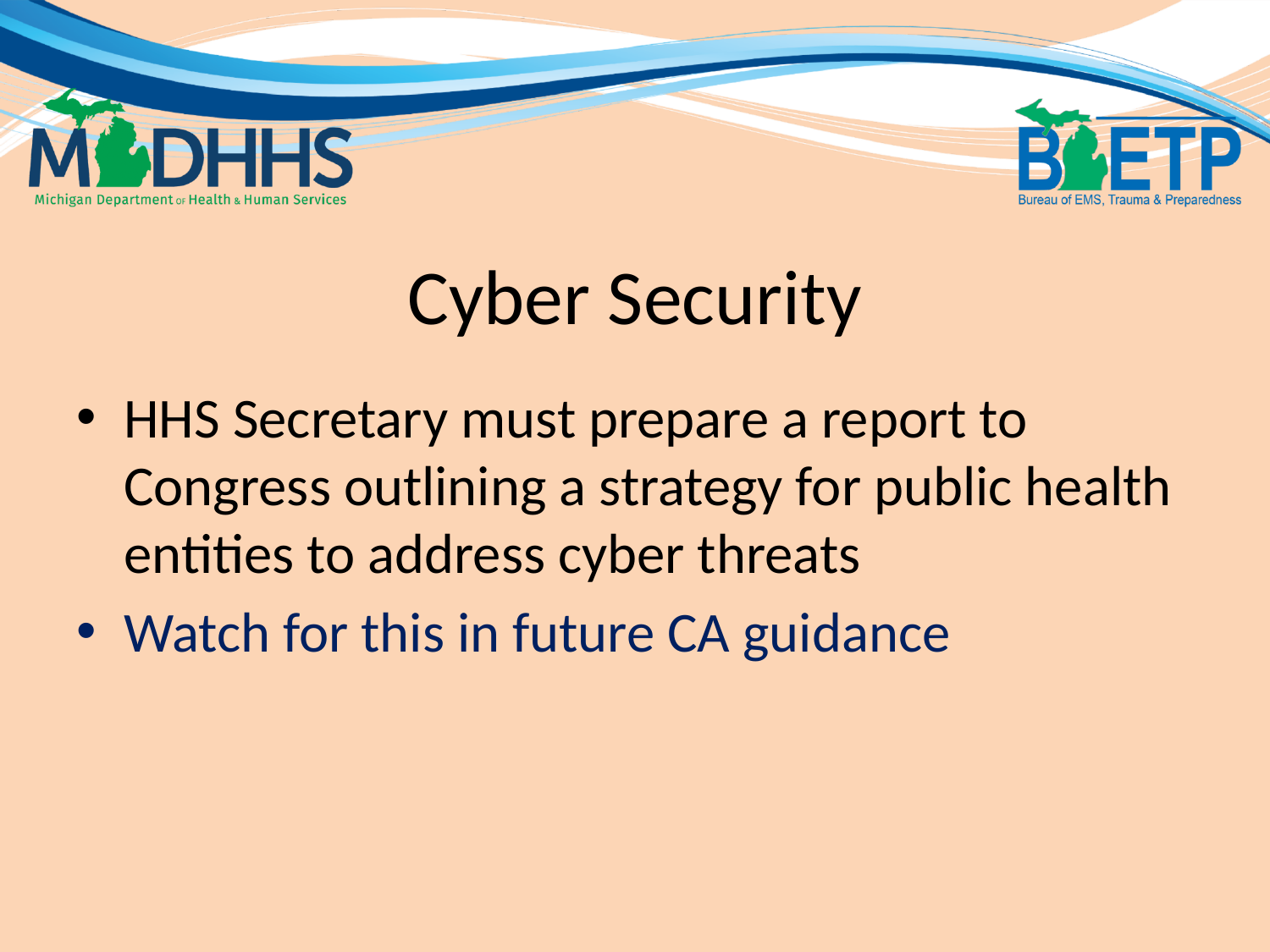

# Cyber Security
HHS Secretary must prepare a report to Congress outlining a strategy for public health entities to address cyber threats
Watch for this in future CA guidance